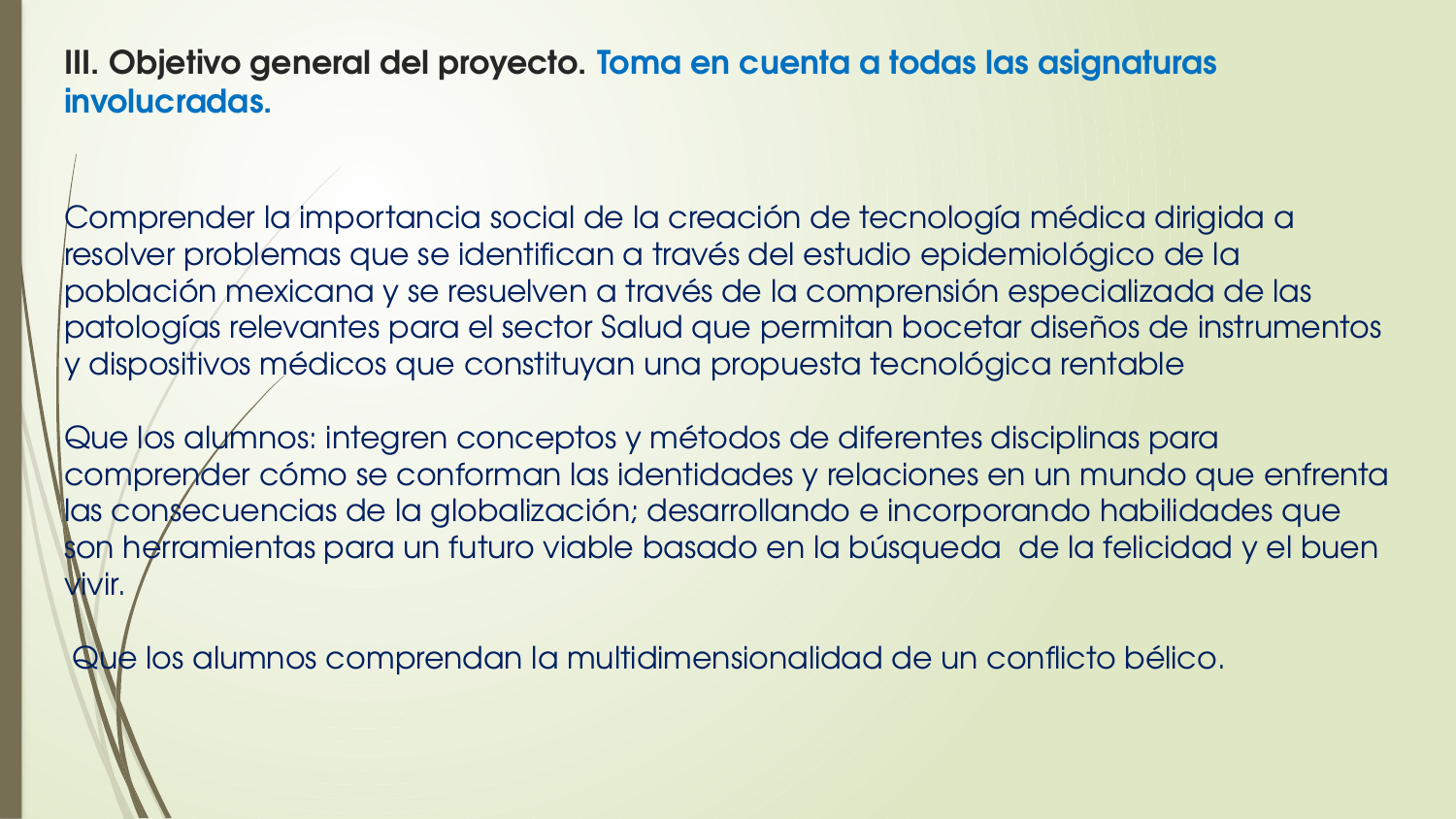

# III. Objetivo general del proyecto. Toma en cuenta a todas las asignaturas  involucradas.
Comprender la importancia social de la creación de tecnología médica dirigida a resolver problemas que se identifican a través del estudio epidemiológico de la población mexicana y se resuelven a través de la comprensión especializada de las patologías relevantes para el sector Salud que permitan bocetar diseños de instrumentos y dispositivos médicos que constituyan una propuesta tecnológica rentable

Que los alumnos: integren conceptos y métodos de diferentes disciplinas para comprender cómo se conforman las identidades y relaciones en un mundo que enfrenta las consecuencias de la globalización; desarrollando e incorporando habilidades que son herramientas para un futuro viable basado en la búsqueda  de la felicidad y el buen vivir.

 Que los alumnos comprendan la multidimensionalidad de un conflicto bélico.